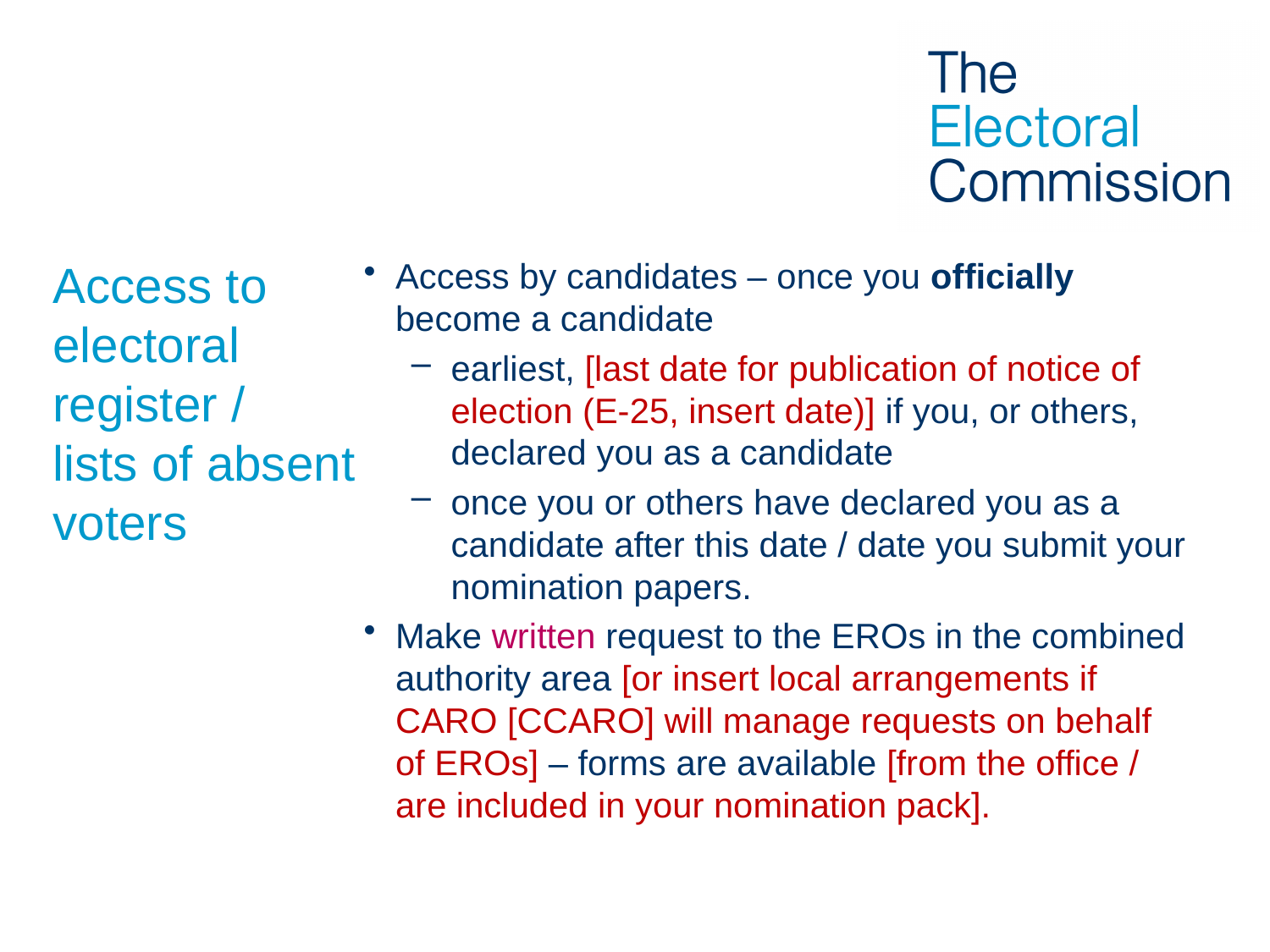

# Access to electoral register / lists of absent voters
Access by candidates – once you officially become a candidate
earliest, [last date for publication of notice of election (E-25, insert date)] if you, or others, declared you as a candidate
once you or others have declared you as a candidate after this date / date you submit your nomination papers.
Make written request to the EROs in the combined authority area [or insert local arrangements if CARO [CCARO] will manage requests on behalf of EROs] – forms are available [from the office / are included in your nomination pack].